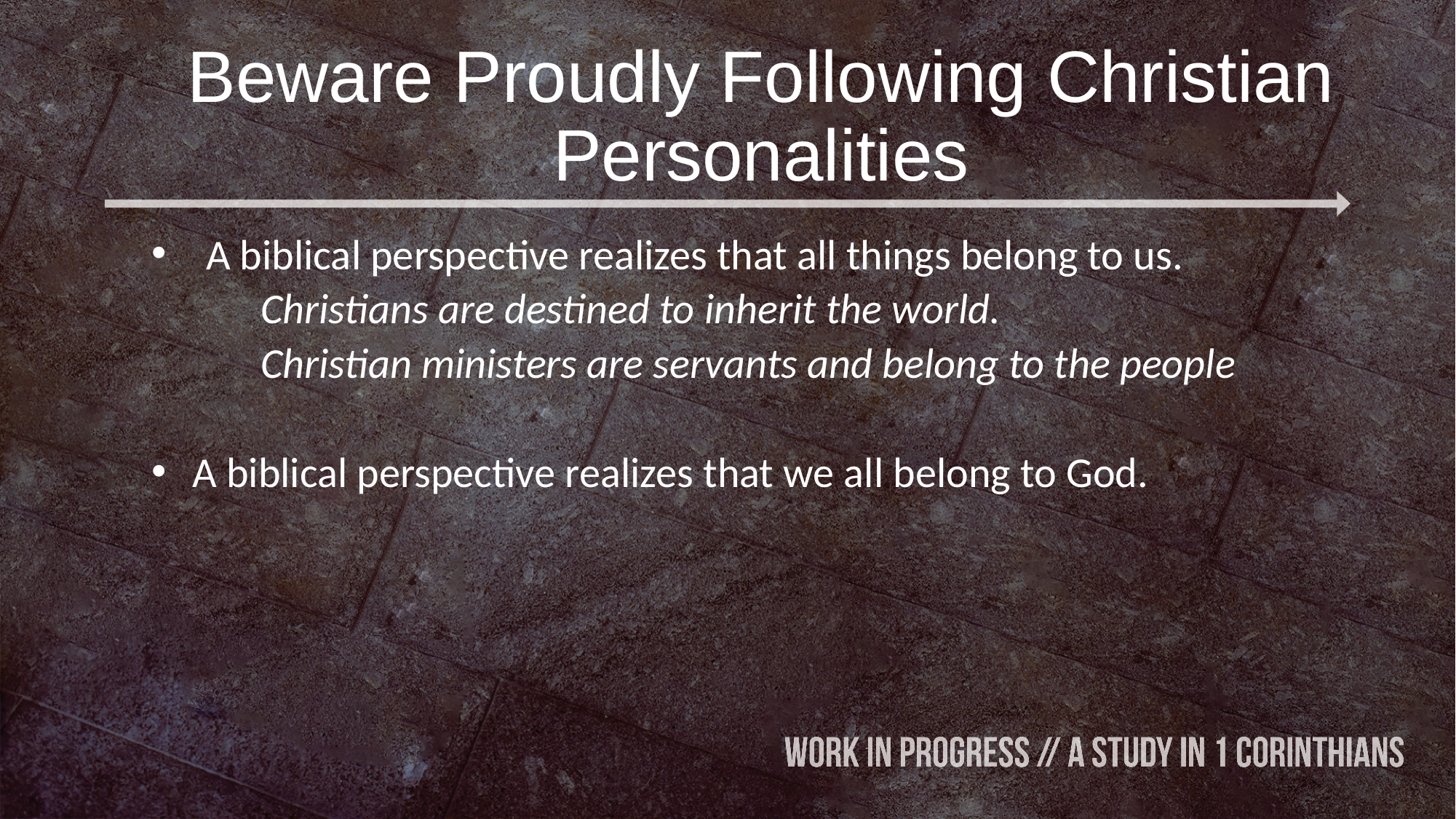

# Beware Proudly Following Christian Personalities
A biblical perspective realizes that all things belong to us.
	Christians are destined to inherit the world.
	Christian ministers are servants and belong to the people

A biblical perspective realizes that we all belong to God.